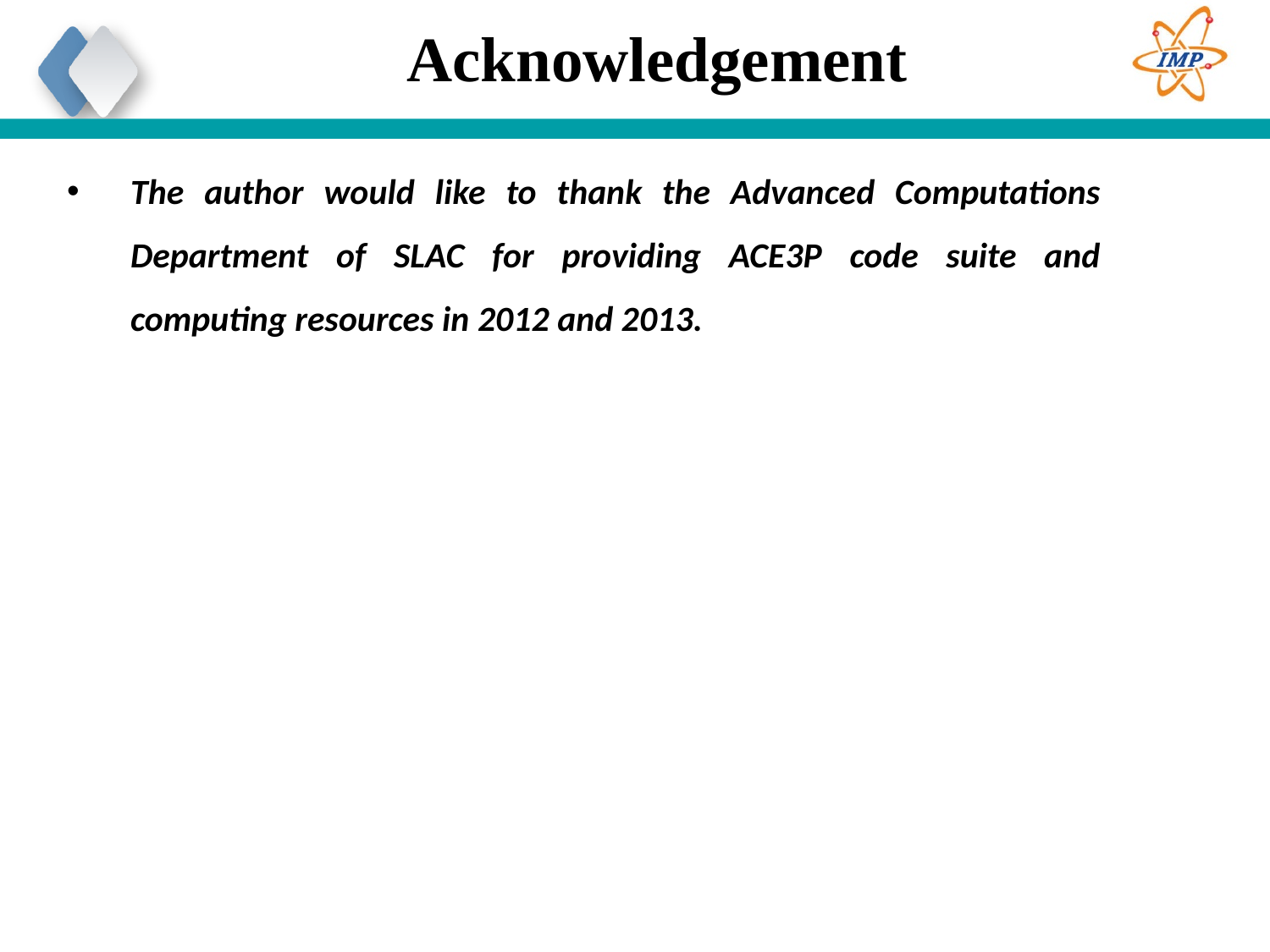

Acknowledgement
#
The author would like to thank the Advanced Computations Department of SLAC for providing ACE3P code suite and computing resources in 2012 and 2013.